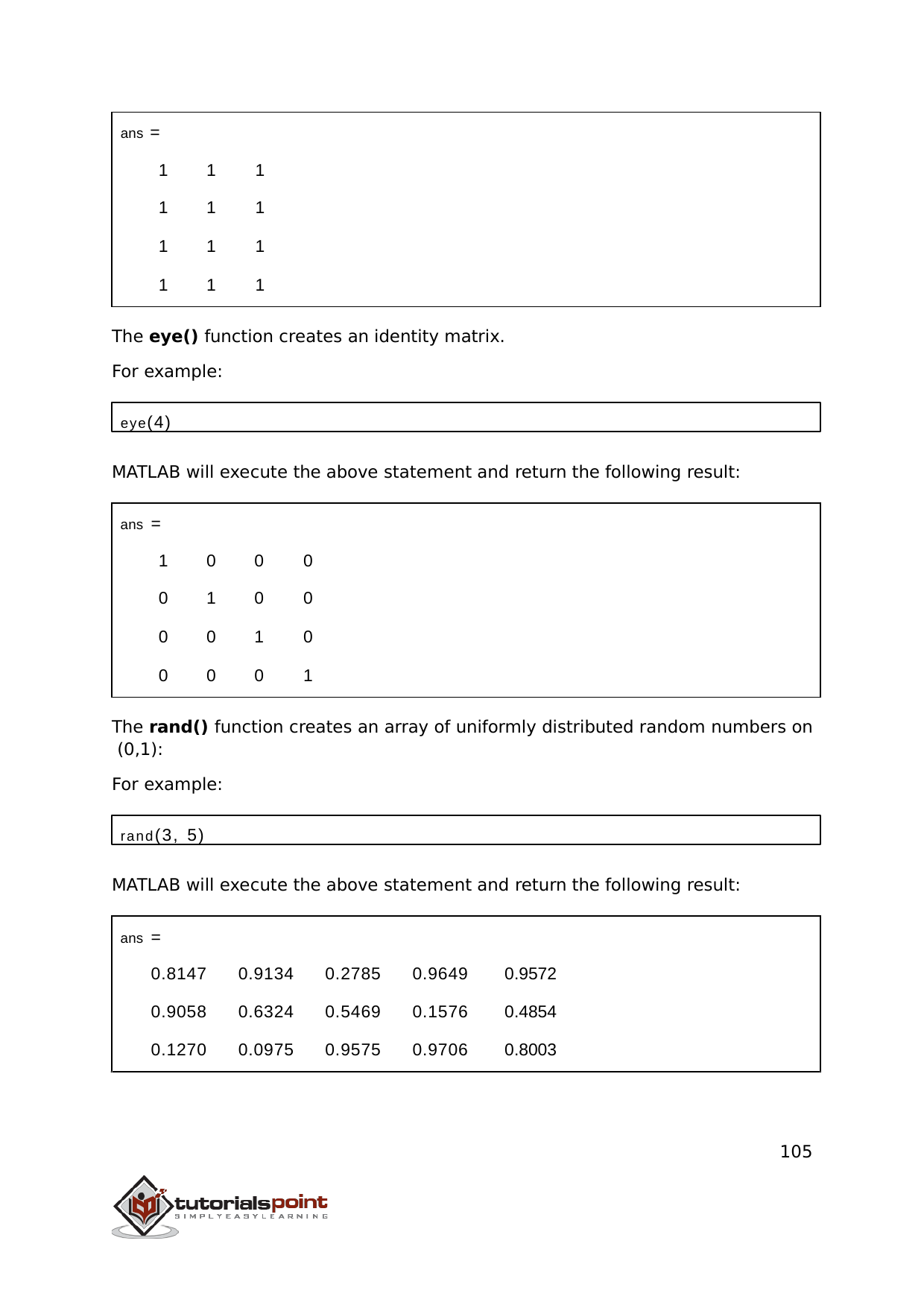

ans =
| 1 | 1 | 1 |
| --- | --- | --- |
| 1 | 1 | 1 |
| 1 | 1 | 1 |
| 1 | 1 | 1 |

The eye() function creates an identity matrix.
For example:
eye(4)
MATLAB will execute the above statement and return the following result:

ans =

| 1 | 0 | 0 | 0 |
| --- | --- | --- | --- |
| 0 | 1 | 0 | 0 |
| 0 | 0 | 1 | 0 |
| 0 | 0 | 0 | 1 |

The rand() function creates an array of uniformly distributed random numbers on  (0,1):
For example:
rand(3, 5)
MATLAB will execute the above statement and return the following result:

ans =

| 0.8147 | 0.9134 | 0.2785 | 0.9649 | 0.9572 |
| --- | --- | --- | --- | --- |
| 0.9058 | 0.6324 | 0.5469 | 0.1576 | 0.4854 |
| 0.1270 | 0.0975 | 0.9575 | 0.9706 | 0.8003 |

105